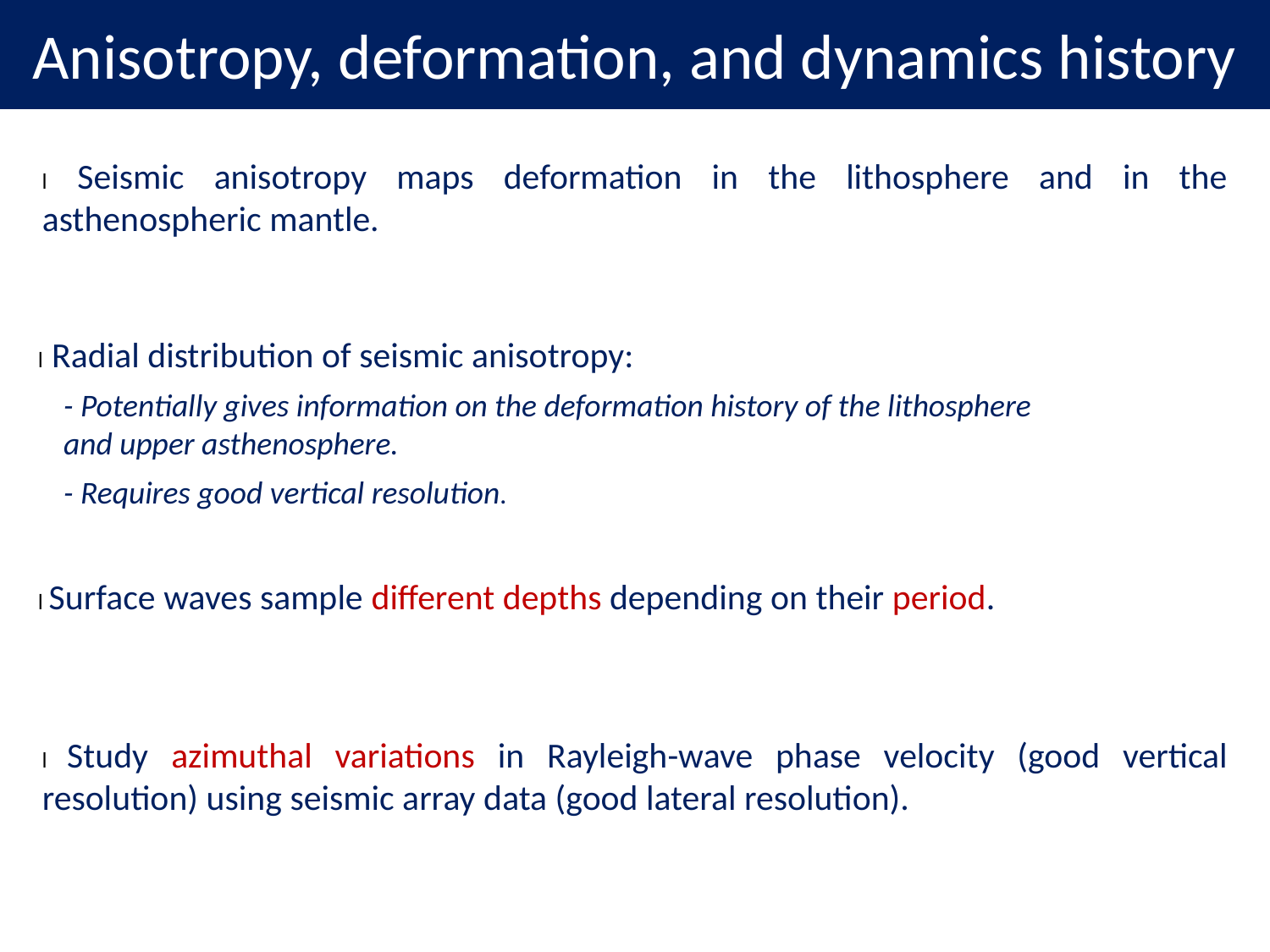

Anisotropy, deformation, and dynamics history

l Seismic anisotropy maps deformation in the lithosphere and in the asthenospheric mantle.
l Radial distribution of seismic anisotropy:
- Potentially gives information on the deformation history of the lithosphere
and upper asthenosphere.
- Requires good vertical resolution.
l Surface waves sample different depths depending on their period.

l Study azimuthal variations in Rayleigh-wave phase velocity (good vertical resolution) using seismic array data (good lateral resolution).